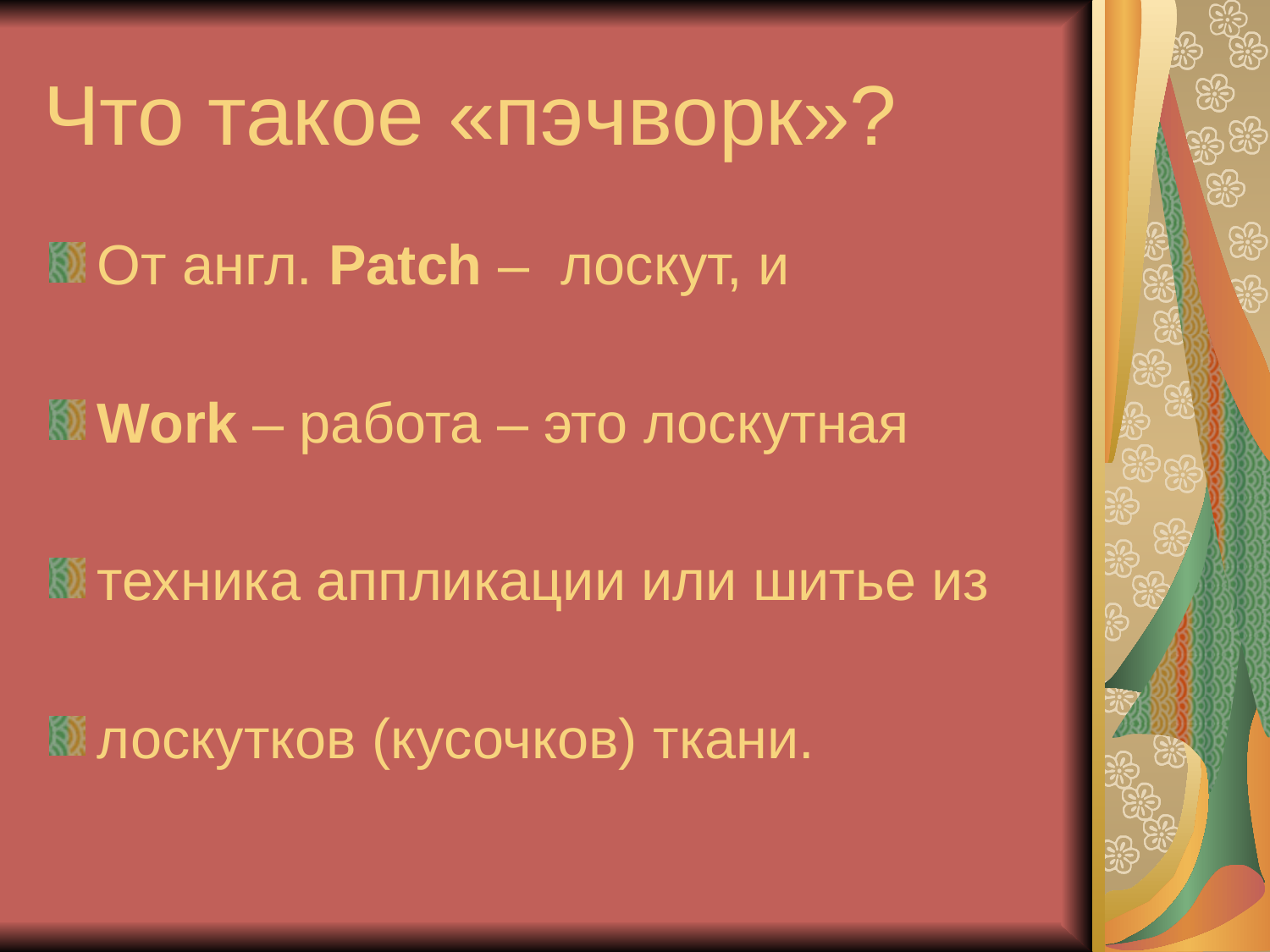

# Что такое «пэчворк»?
От англ. Patch –  лоскут, и

Work – работа – это лоскутная

техника аппликации или шитье из

лоскутков (кусочков) ткани.